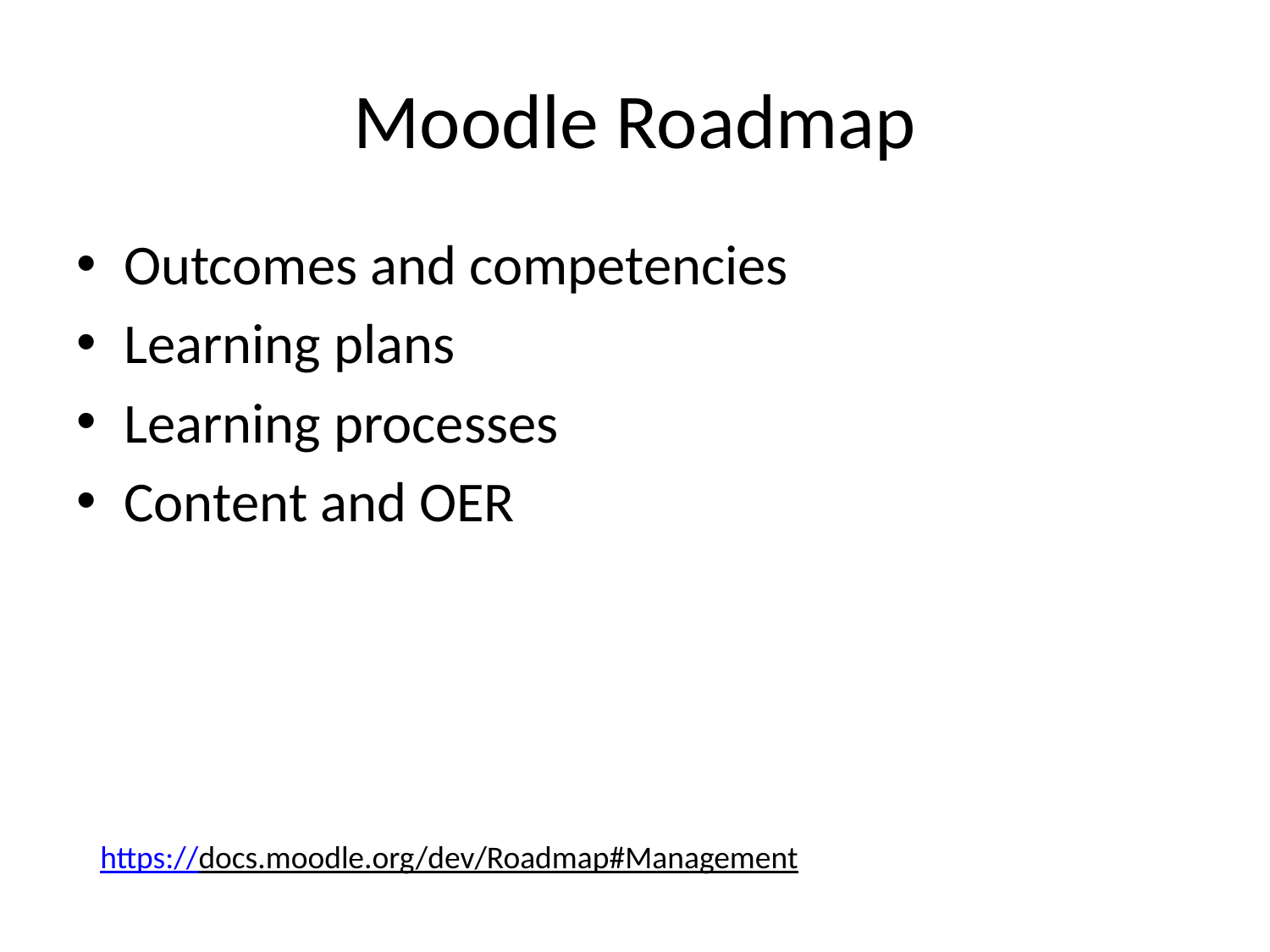

# Moodle Roadmap
Outcomes and competencies
Learning plans
Learning processes
Content and OER
https://docs.moodle.org/dev/Roadmap#Management